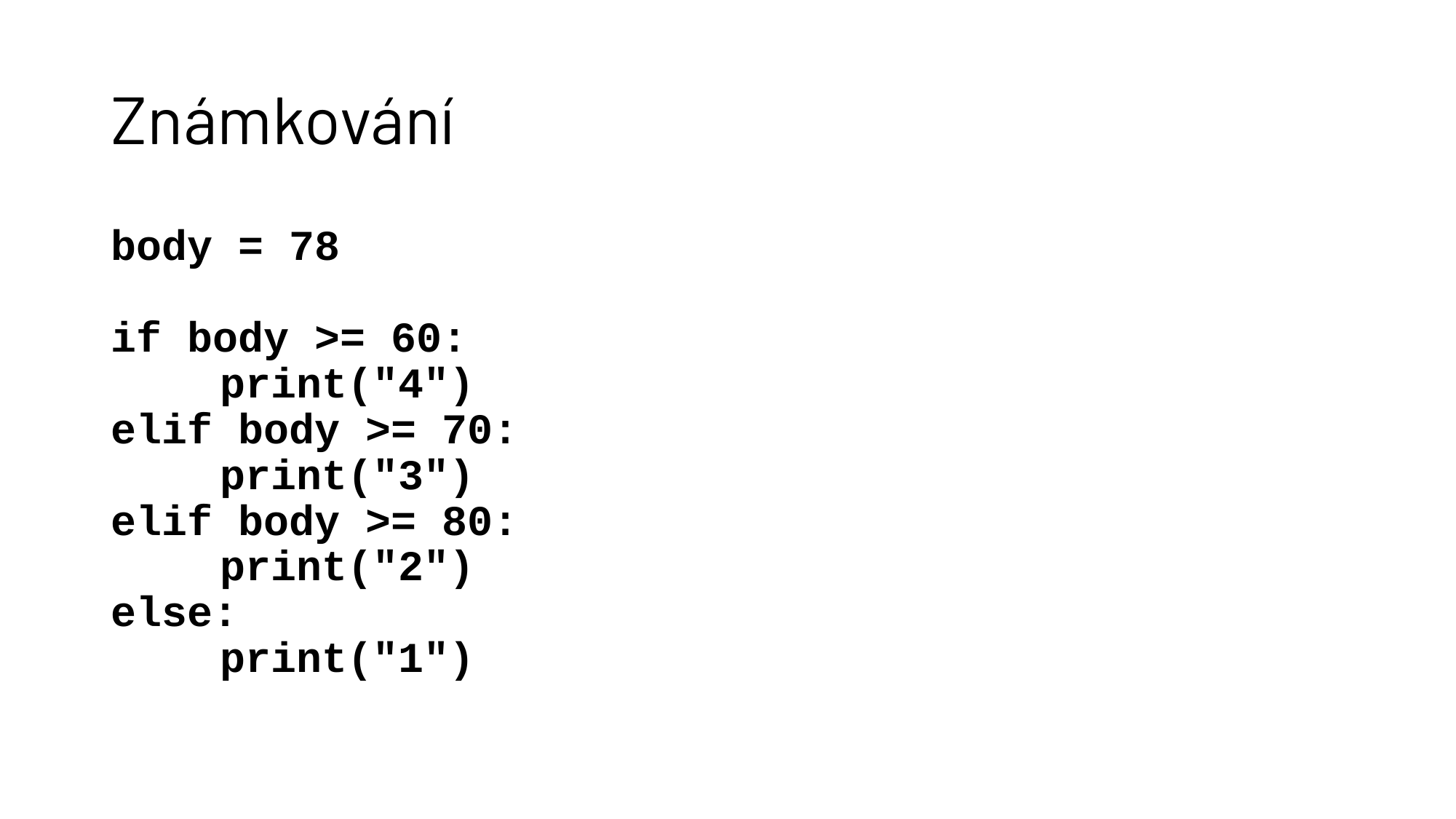

# Známkování
body = 78
if body >= 60:
	print("4")
elif body >= 70:
	print("3")
elif body >= 80:
	print("2")
else:
	print("1")